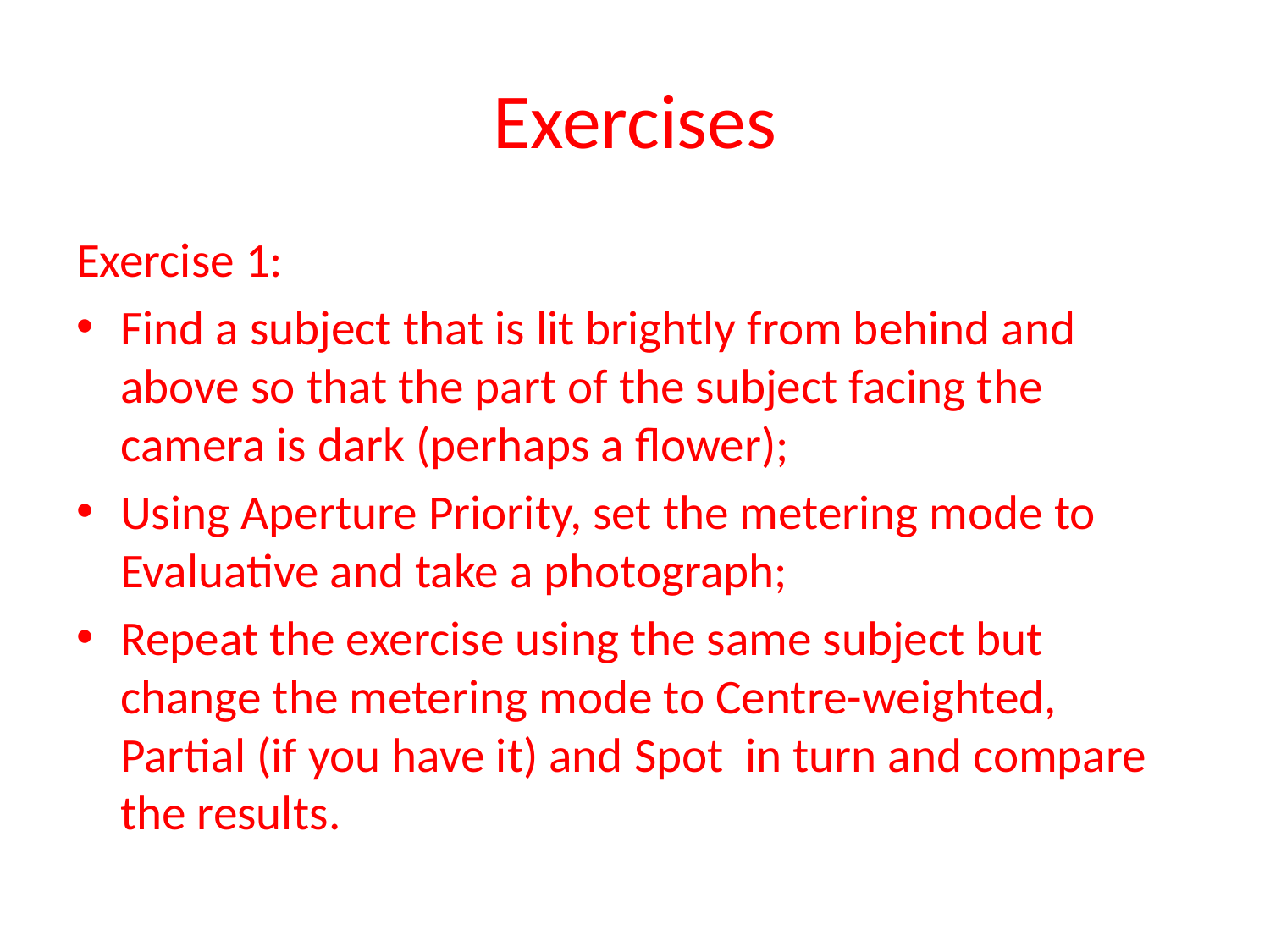

# Exercises
Exercise 1:
Find a subject that is lit brightly from behind and above so that the part of the subject facing the camera is dark (perhaps a flower);
Using Aperture Priority, set the metering mode to Evaluative and take a photograph;
Repeat the exercise using the same subject but change the metering mode to Centre-weighted, Partial (if you have it) and Spot  in turn and compare the results.